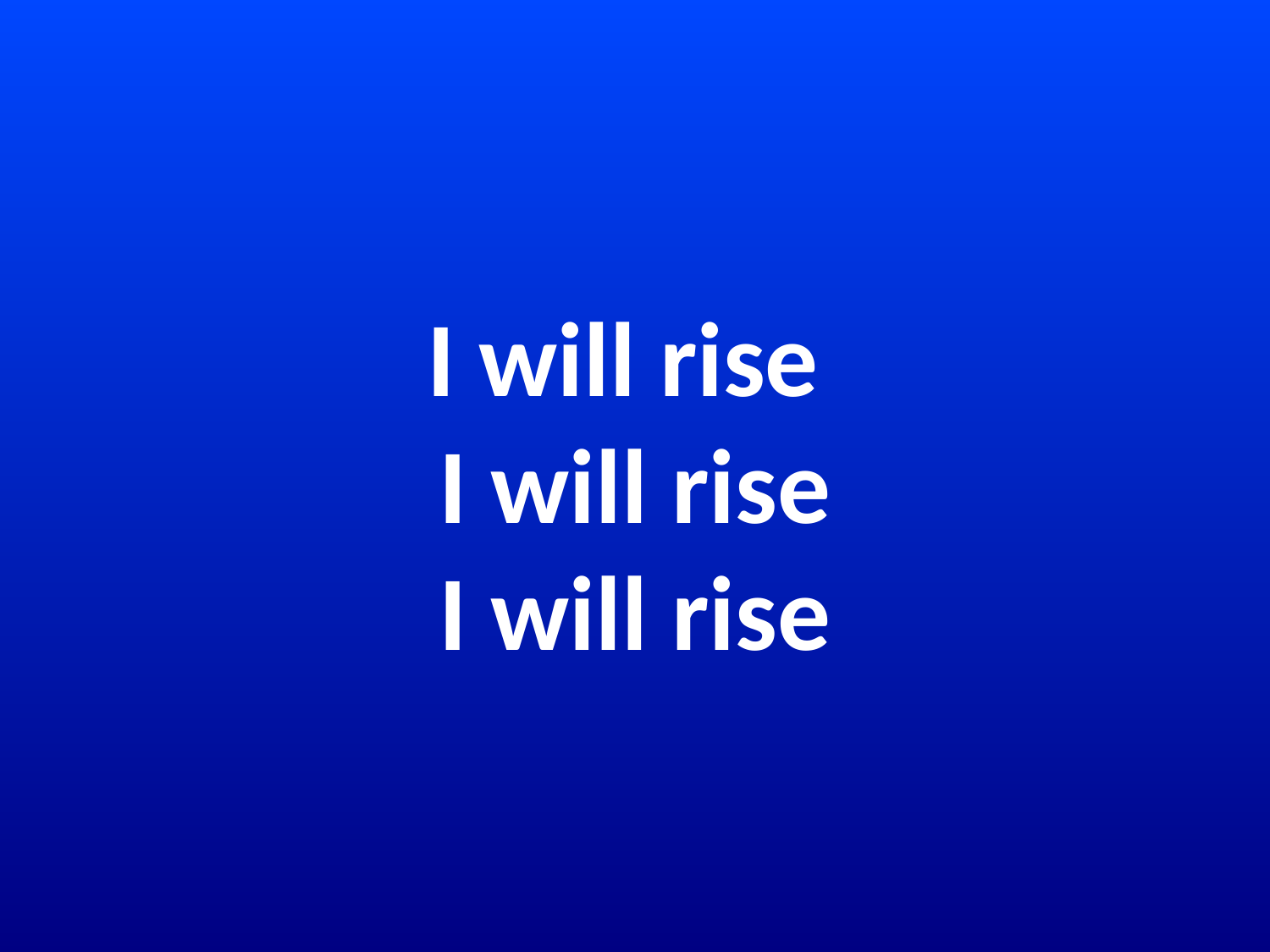

# I will rise I will rise I will rise